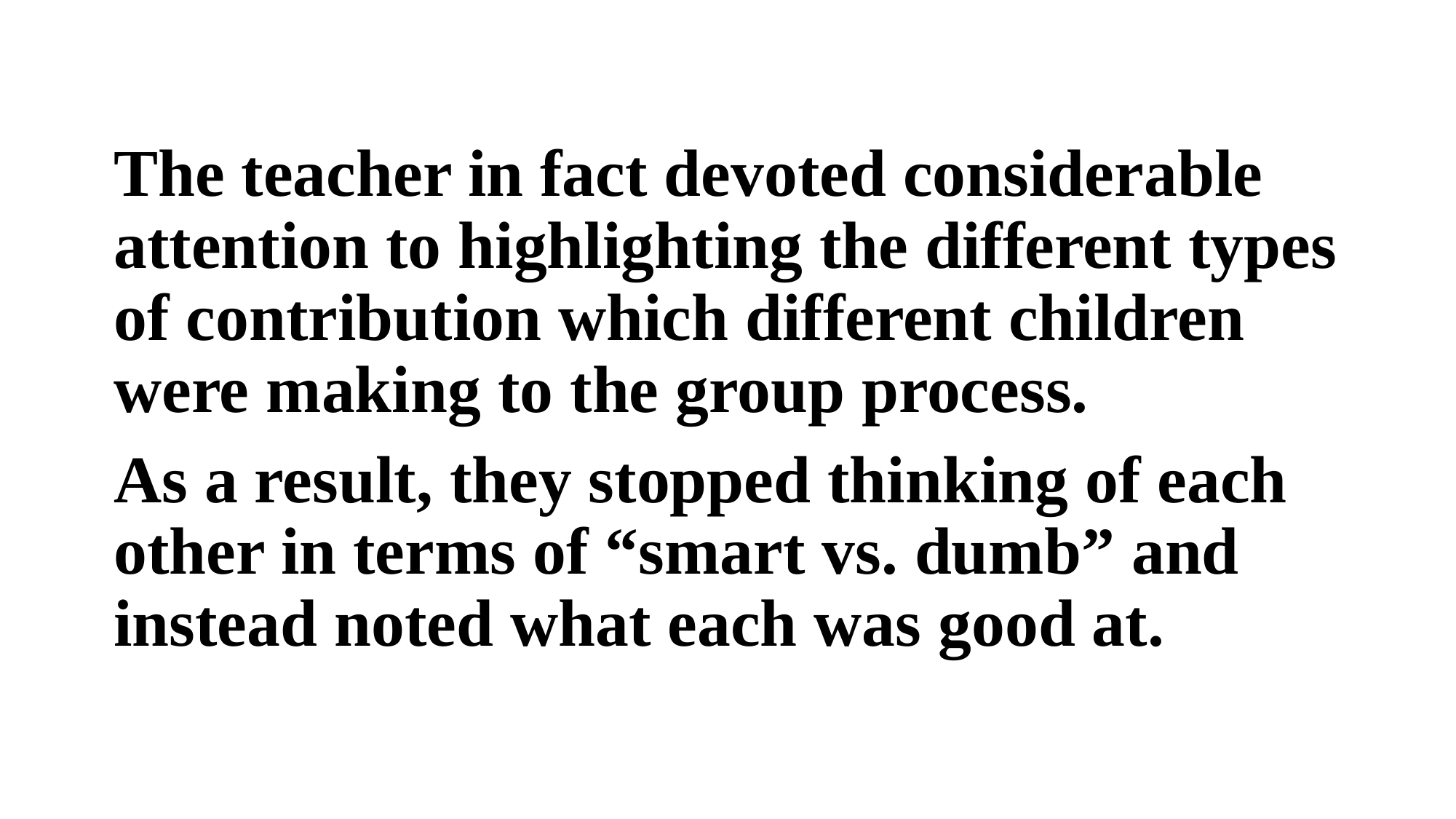

The teacher in fact devoted considerable attention to highlighting the different types of contribution which different children were making to the group process.
As a result, they stopped thinking of each other in terms of “smart vs. dumb” and instead noted what each was good at.